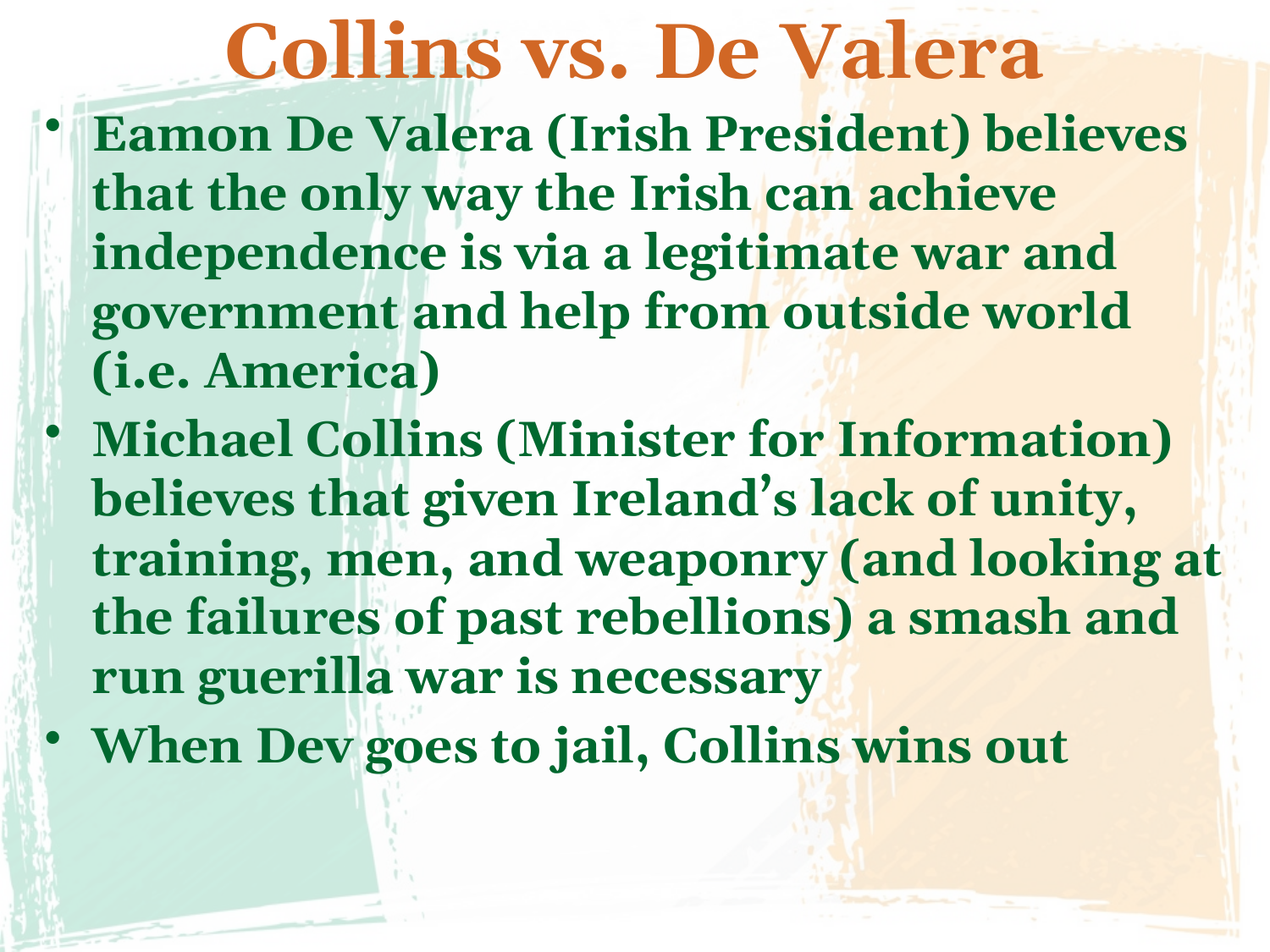

# Collins vs. De Valera
Eamon De Valera (Irish President) believes that the only way the Irish can achieve independence is via a legitimate war and government and help from outside world (i.e. America)
Michael Collins (Minister for Information) believes that given Ireland’s lack of unity, training, men, and weaponry (and looking at the failures of past rebellions) a smash and run guerilla war is necessary
When Dev goes to jail, Collins wins out